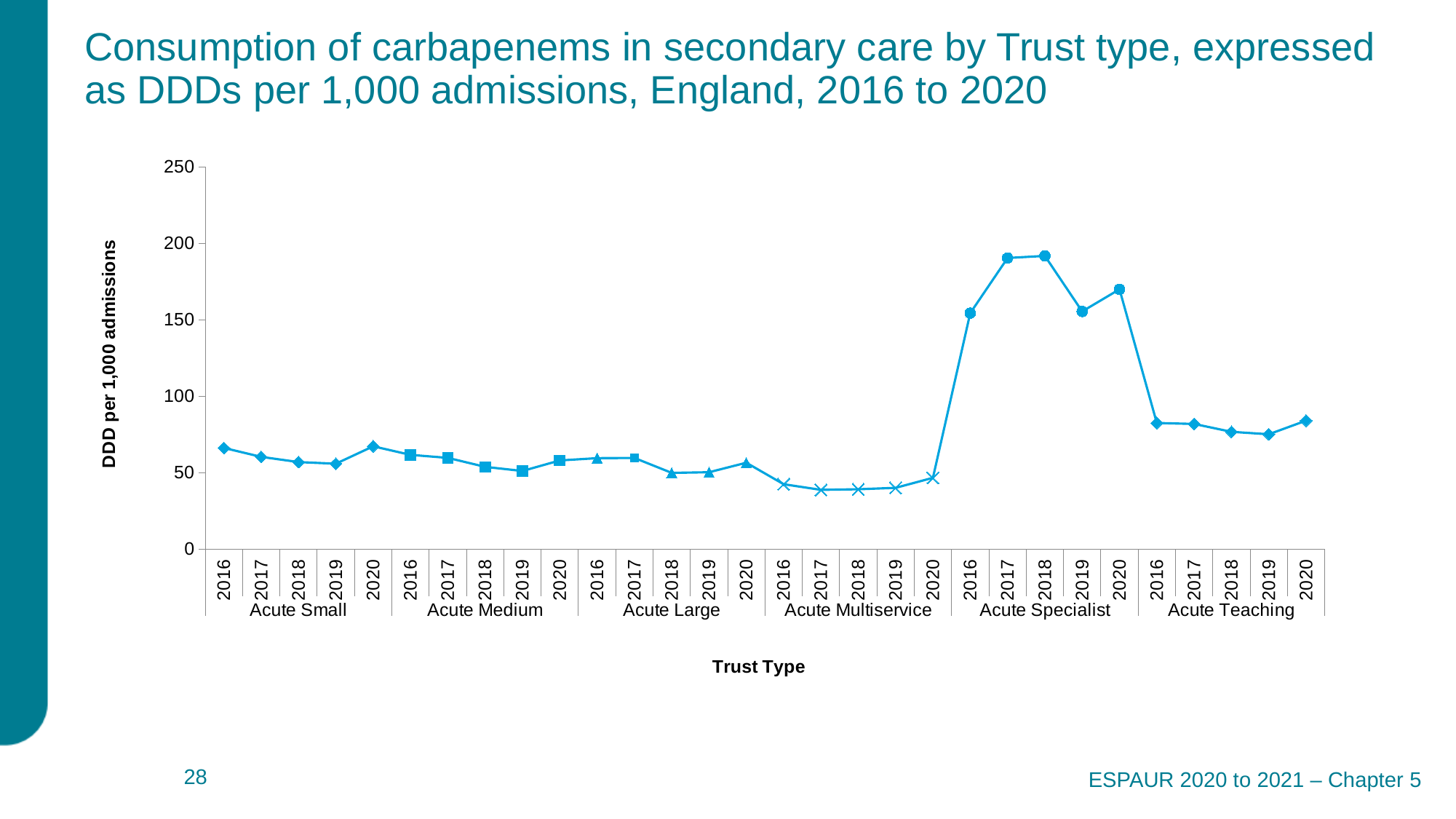

# Consumption of carbapenems in secondary care by Trust type, expressed as DDDs per 1,000 admissions, England, 2016 to 2020

### Chart

| Category |  |
|---|---|
| 2016 | 66.19081174512394 |
| 2017 | 60.335774510749616 |
| 2018 | 56.92297637031879 |
| 2019 | 55.863962635499774 |
| 2020 | 67.23646697902586 |
| 2016 | 61.647624107732554 |
| 2017 | 59.687326659375685 |
| 2018 | 53.79484429641161 |
| 2019 | 51.10387119615916 |
| 2020 | 58.00494825889473 |
| 2016 | 59.49375715071801 |
| 2017 | 59.63509953090397 |
| 2018 | 49.855779369710945 |
| 2019 | 50.29248519119574 |
| 2020 | 56.49960688401188 |
| 2016 | 42.45666763558984 |
| 2017 | 38.77154006995261 |
| 2018 | 39.150214604625944 |
| 2019 | 40.077614151872694 |
| 2020 | 46.65448063611984 |
| 2016 | 154.31491991726216 |
| 2017 | 190.42097645252943 |
| 2018 | 191.79200561530888 |
| 2019 | 155.45941848820075 |
| 2020 | 169.94560821098275 |
| 2016 | 82.48927633816493 |
| 2017 | 81.87233215308879 |
| 2018 | 76.71487240365968 |
| 2019 | 75.11471198703657 |
| 2020 | 84.03589784930227 |
ESPAUR 2020 to 2021 – Chapter 5
  28